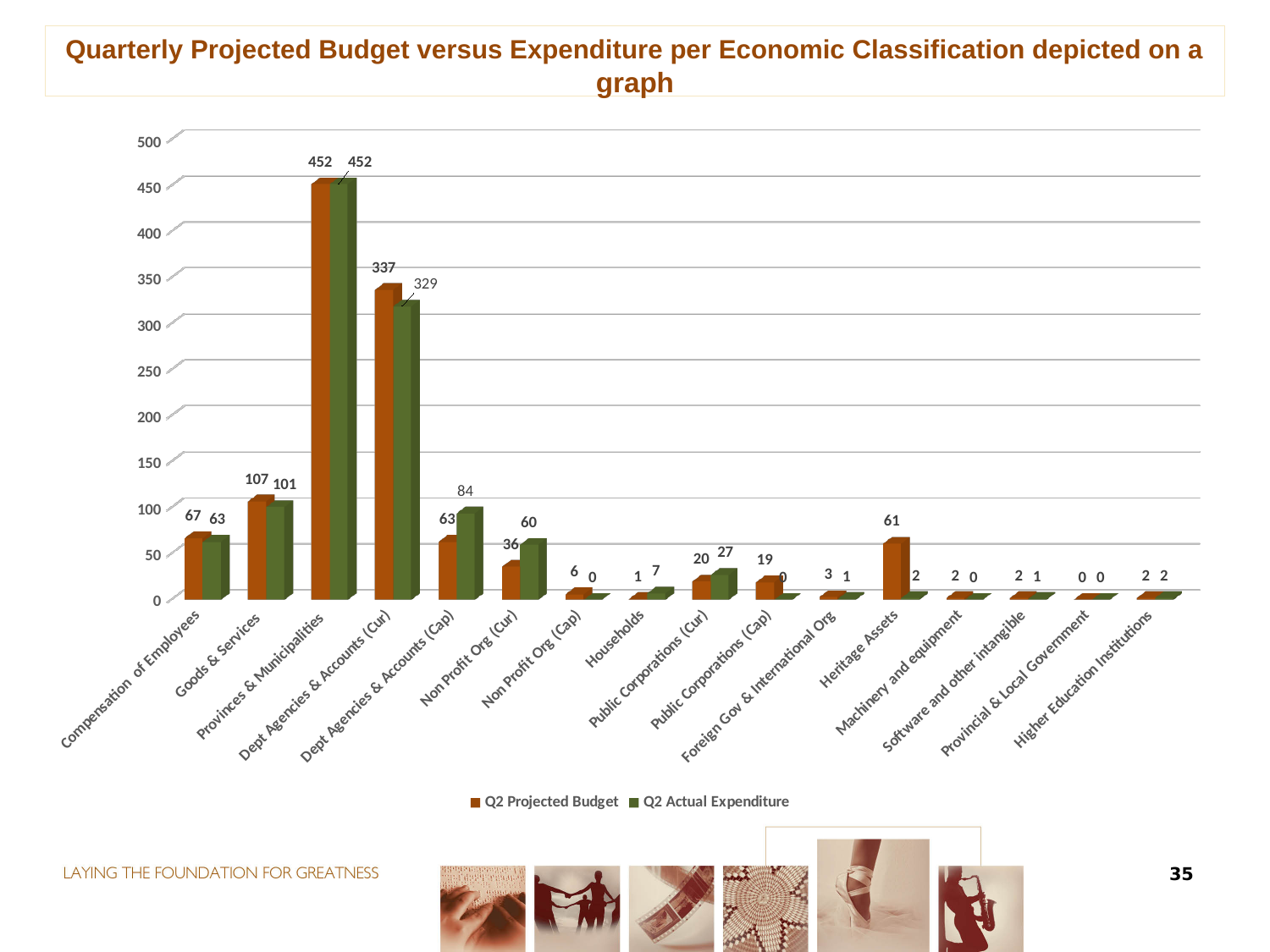

Quarterly Projected Budget versus Expenditure per Economic Classification depicted on a graph

[unsupported chart]

35